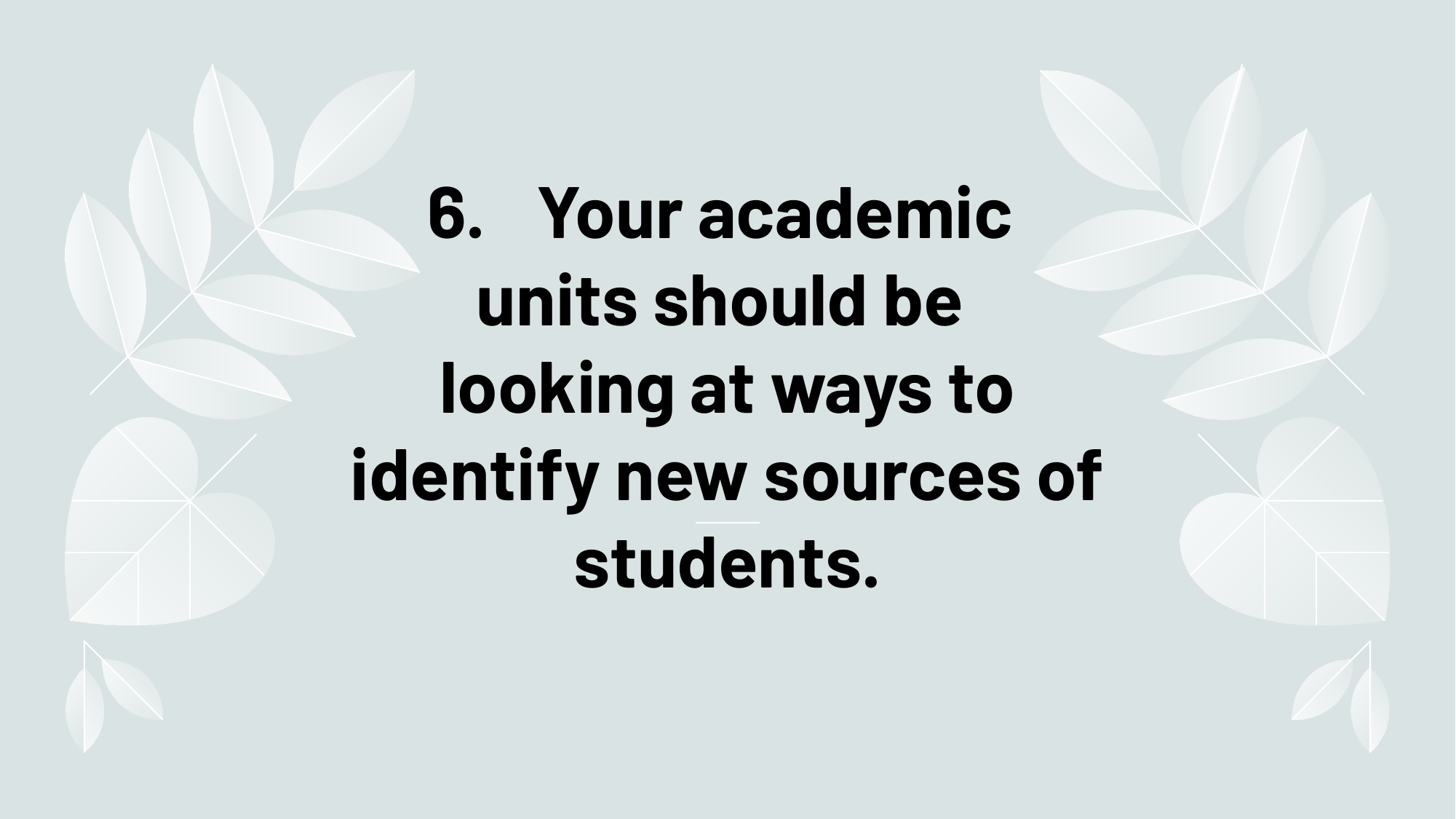

# 6.	Your academic units should be looking at ways to identify new sources of students.